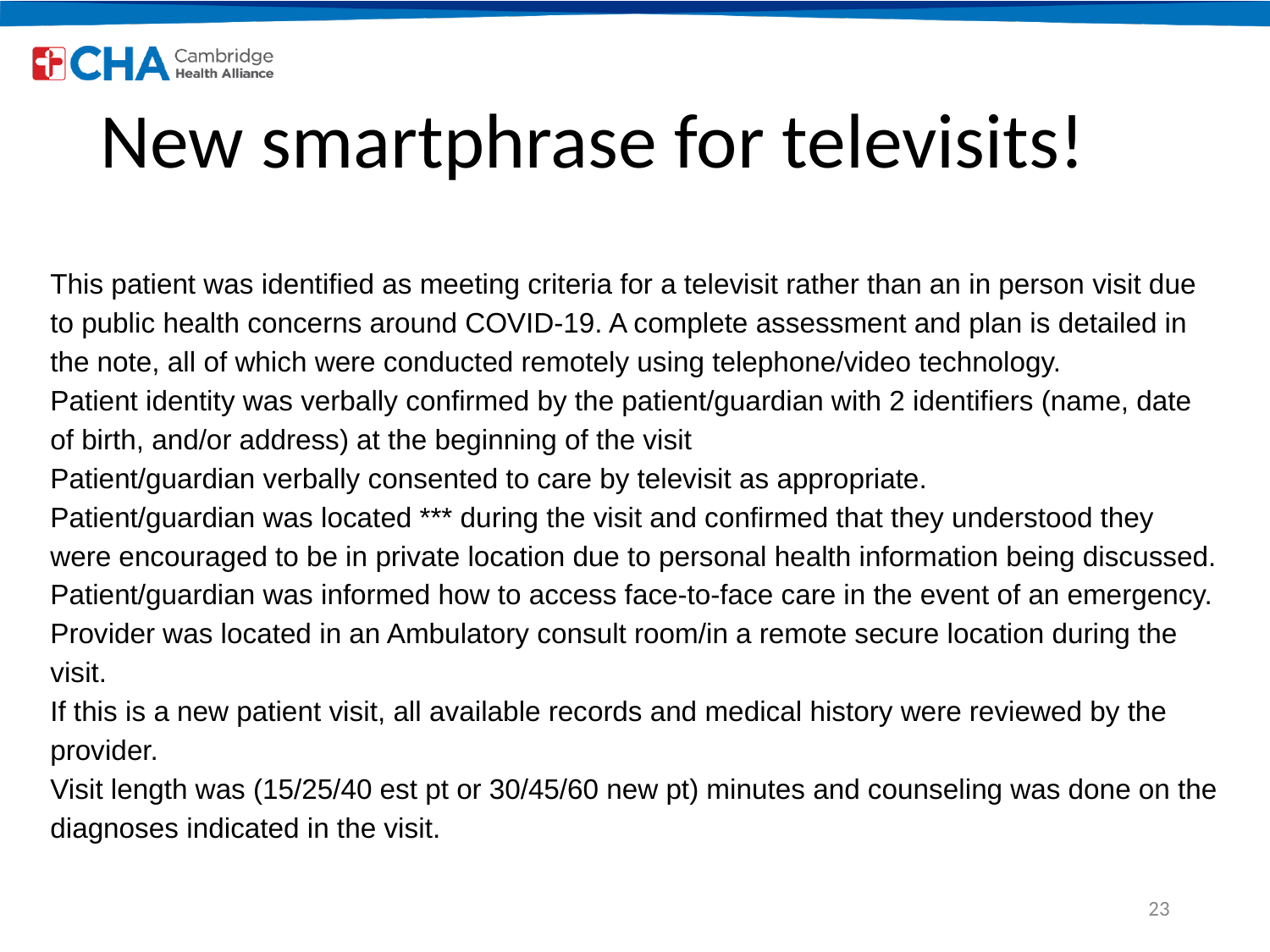

# New smartphrase for televisits!
This patient was identified as meeting criteria for a televisit rather than an in person visit due to public health concerns around COVID-19. A complete assessment and plan is detailed in the note, all of which were conducted remotely using telephone/video technology.
Patient identity was verbally confirmed by the patient/guardian with 2 identifiers (name, date of birth, and/or address) at the beginning of the visit
Patient/guardian verbally consented to care by televisit as appropriate.
Patient/guardian was located *** during the visit and confirmed that they understood they were encouraged to be in private location due to personal health information being discussed.
Patient/guardian was informed how to access face-to-face care in the event of an emergency.
Provider was located in an Ambulatory consult room/in a remote secure location during the visit.
If this is a new patient visit, all available records and medical history were reviewed by the provider.
Visit length was (15/25/40 est pt or 30/45/60 new pt) minutes and counseling was done on the diagnoses indicated in the visit.
23